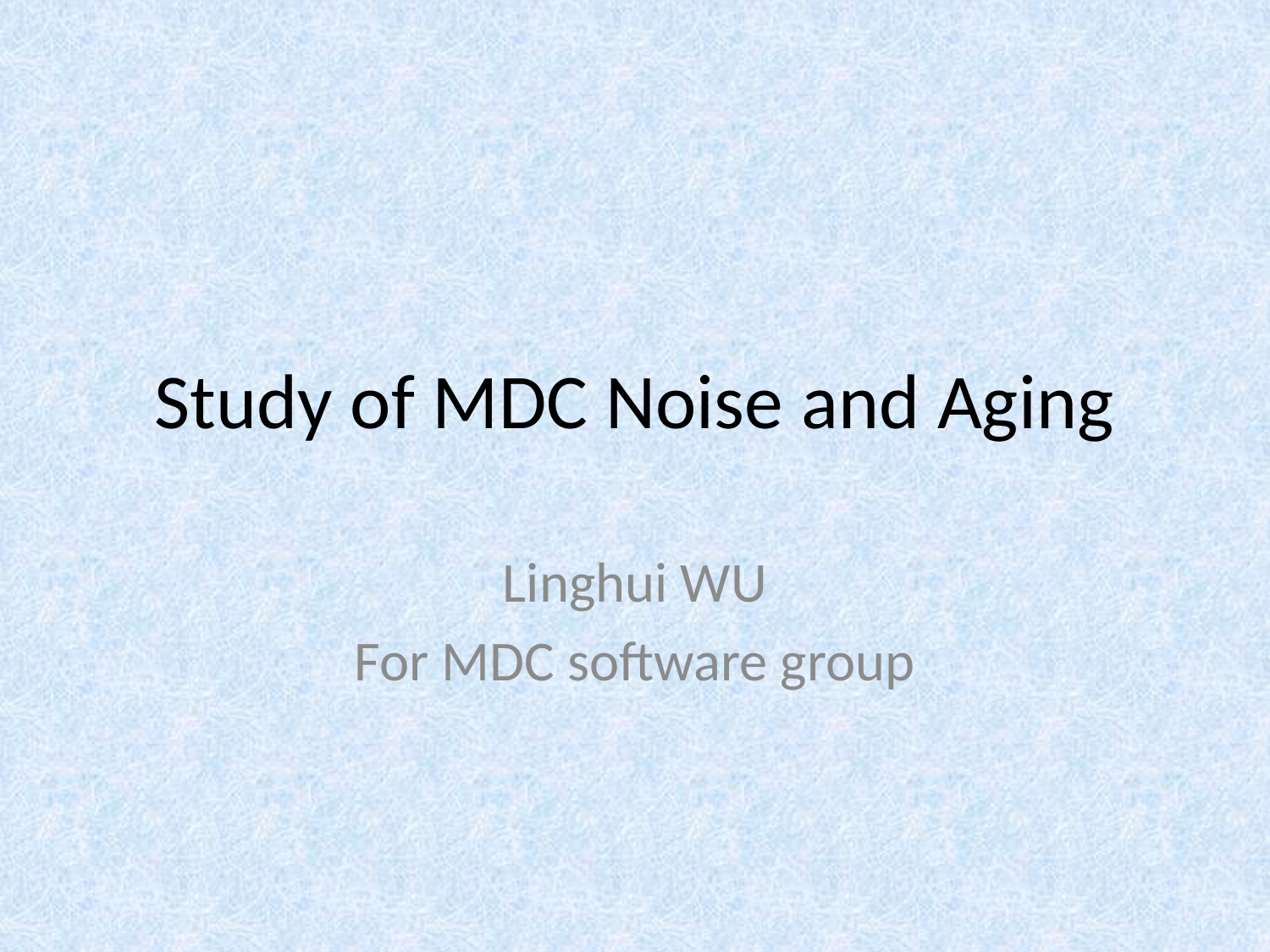

# Study of MDC Noise and Aging
Linghui WU
For MDC software group